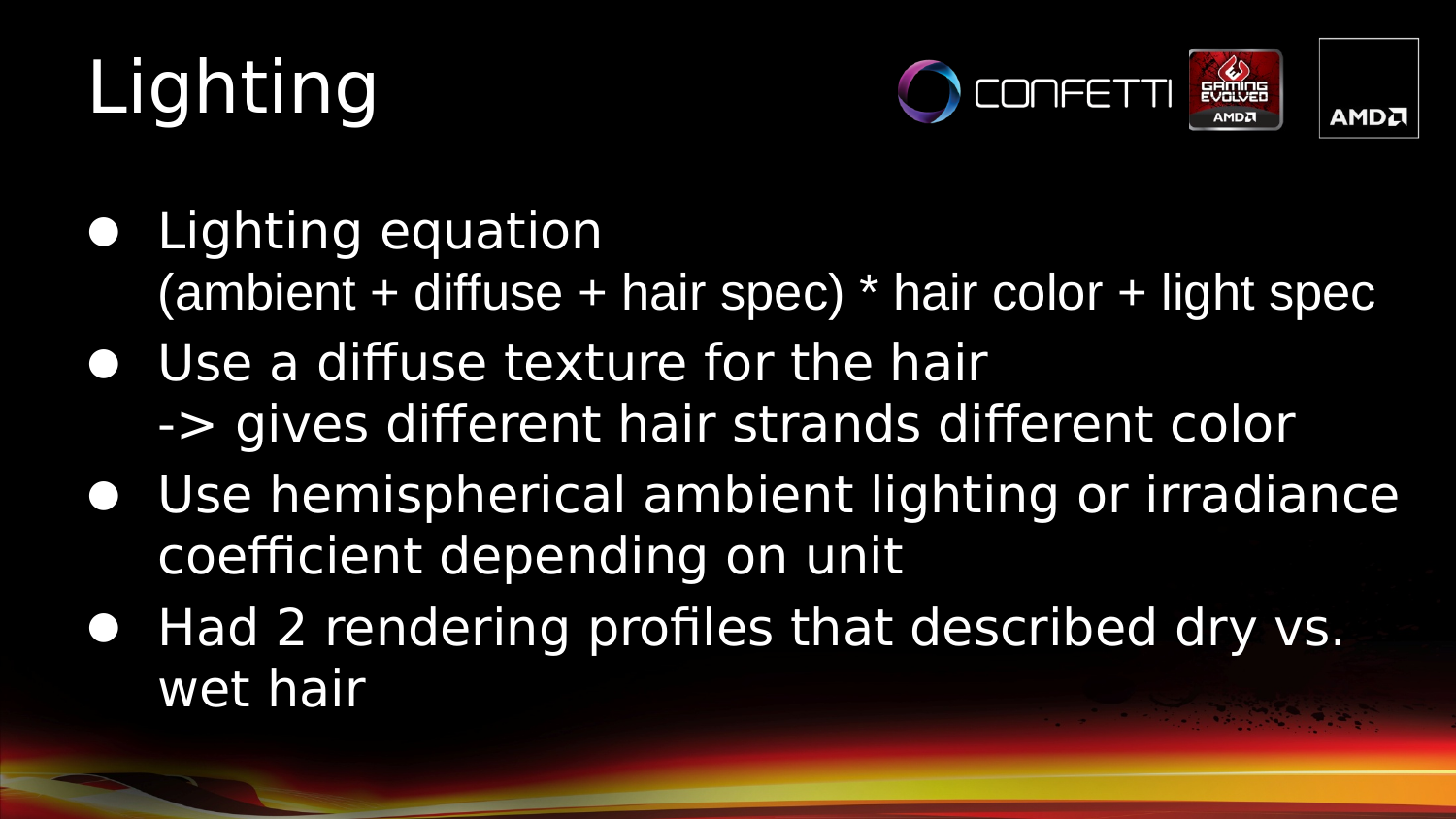

# Lighting
Lighting equation
(ambient + diffuse + hair spec) * hair color + light spec
Use a diffuse texture for the hair
-> gives different hair strands different color
Use hemispherical ambient lighting or irradiance coefficient depending on unit
Had 2 rendering profiles that described dry vs. wet hair